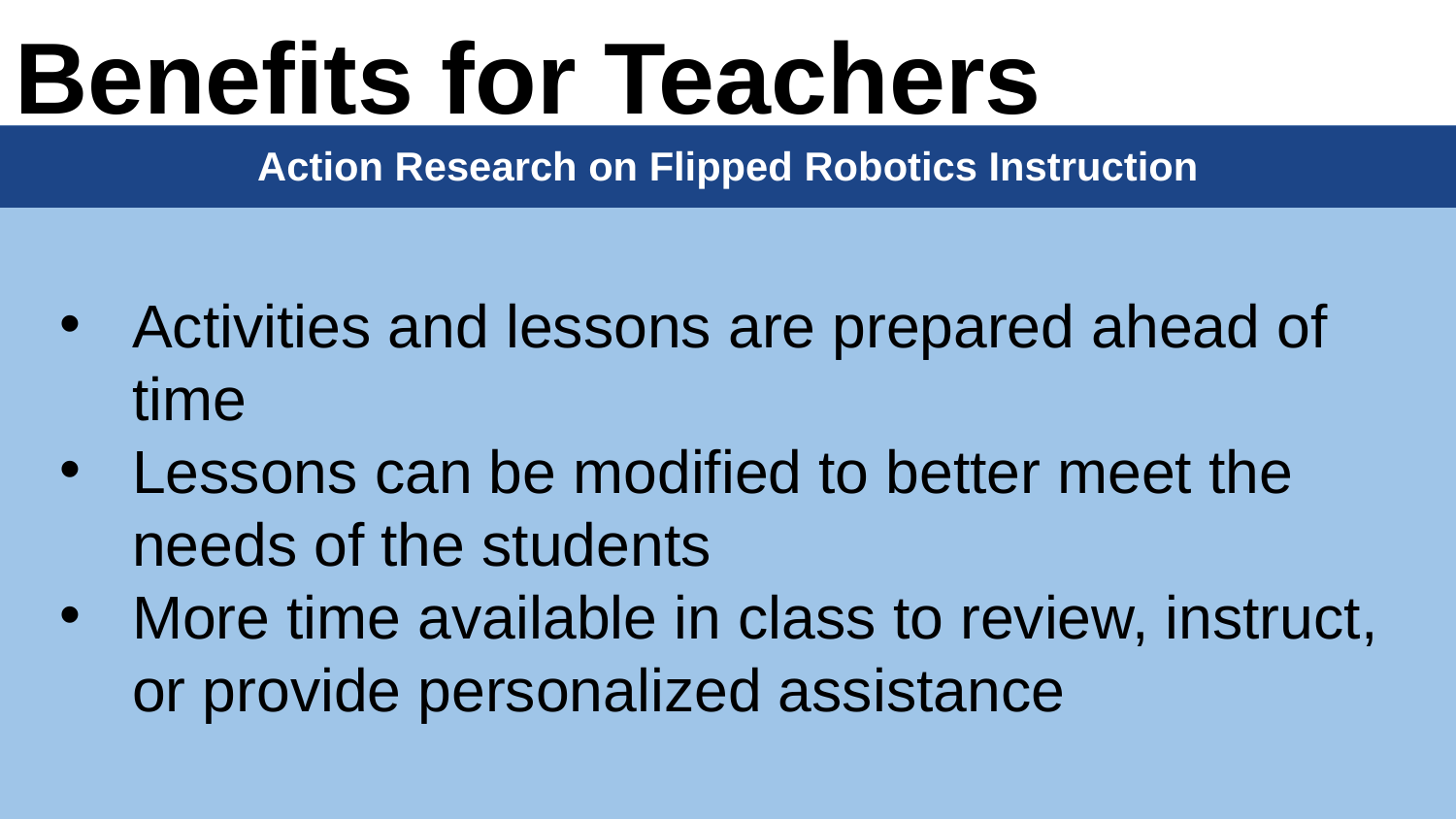

Benefits for Teachers
Action Research on Flipped Robotics Instruction

Activities and lessons are prepared ahead of time
Lessons can be modified to better meet the needs of the students
More time available in class to review, instruct, or provide personalized assistance